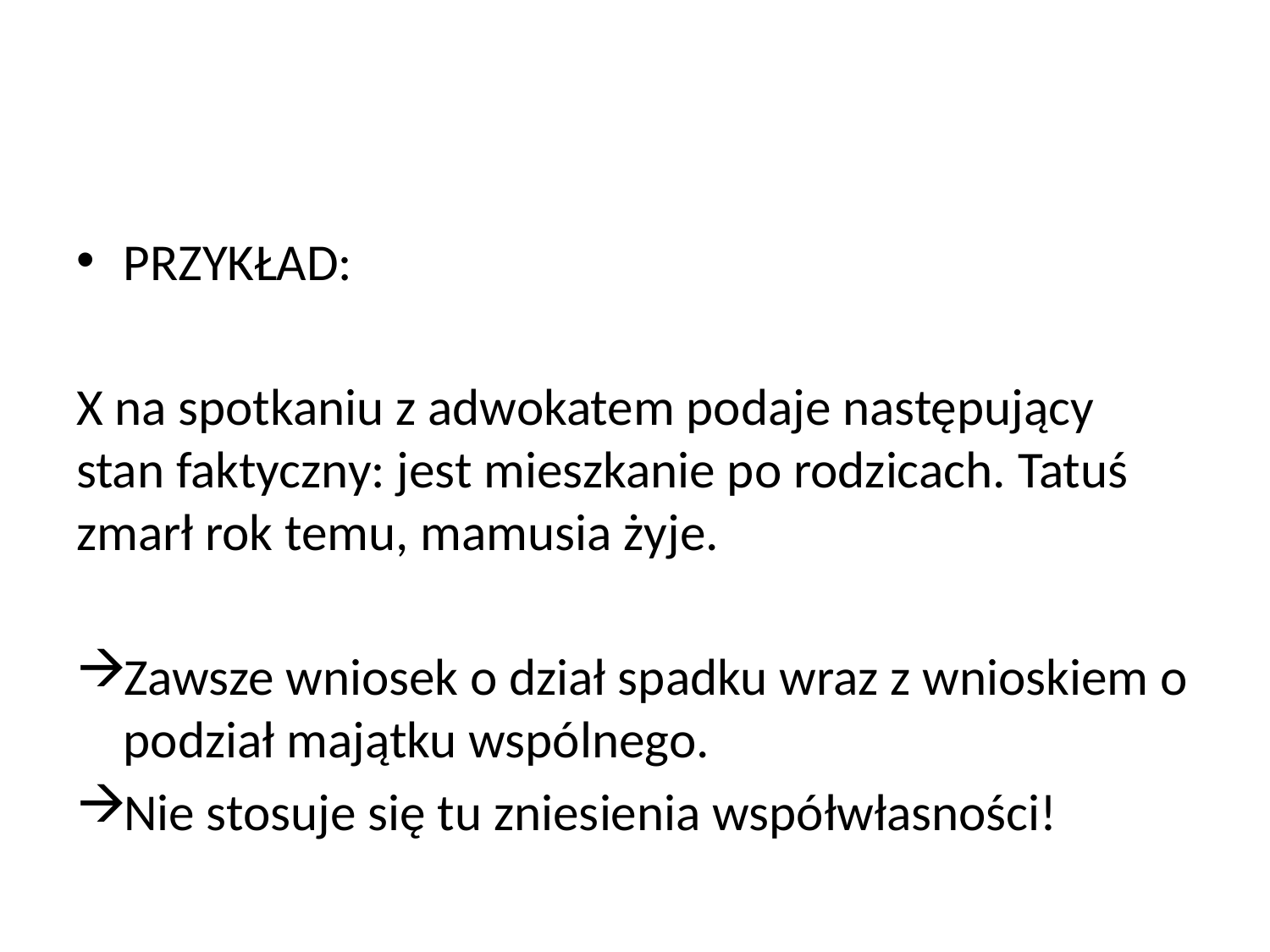

#
PRZYKŁAD:

X na spotkaniu z adwokatem podaje następujący stan faktyczny: jest mieszkanie po rodzicach. Tatuś zmarł rok temu, mamusia żyje.

Zawsze wniosek o dział spadku wraz z wnioskiem o podział majątku wspólnego.
Nie stosuje się tu zniesienia współwłasności!